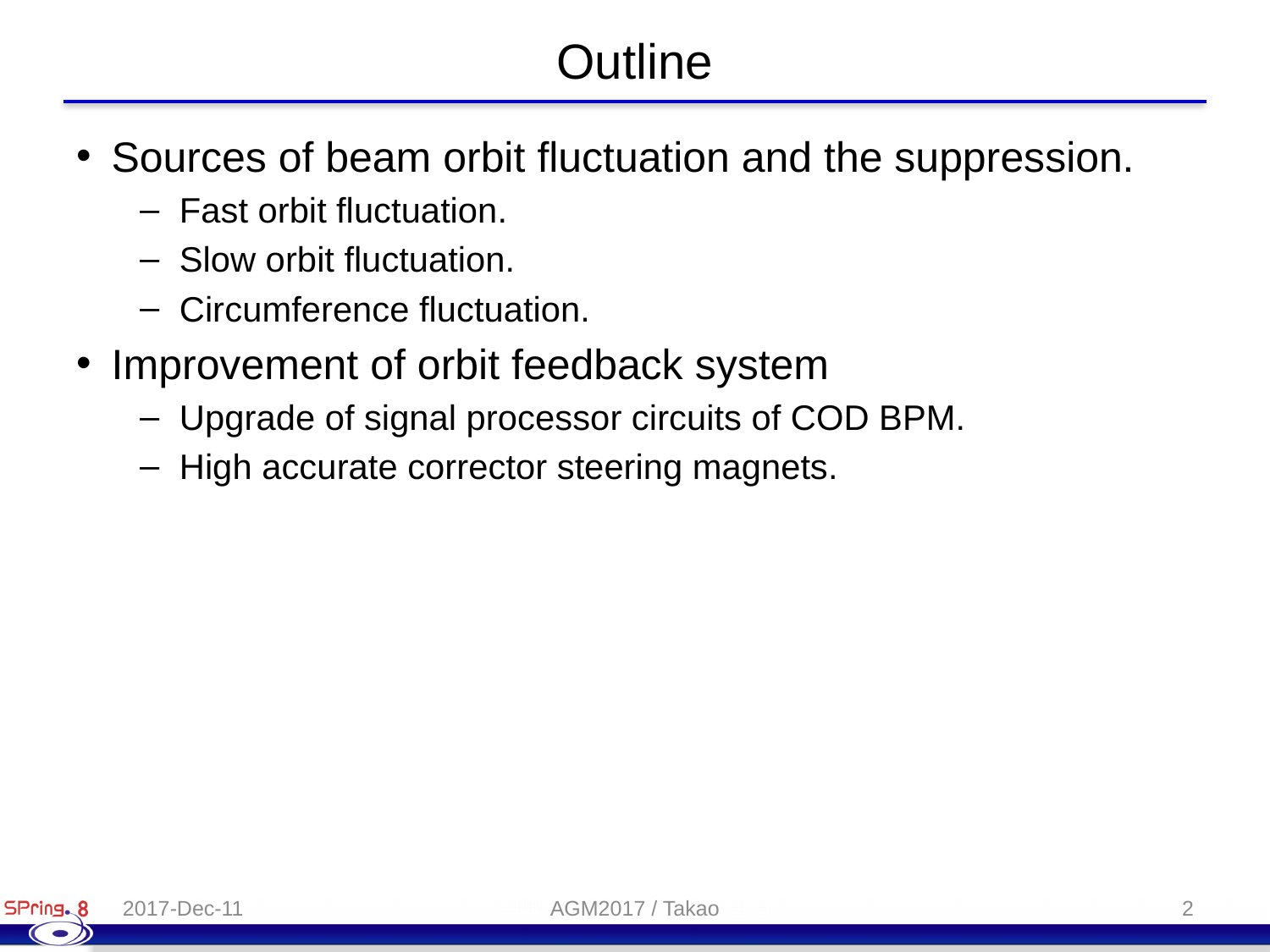

# Outline
Sources of beam orbit fluctuation and the suppression.
Fast orbit fluctuation.
Slow orbit fluctuation.
Circumference fluctuation.
Improvement of orbit feedback system
Upgrade of signal processor circuits of COD BPM.
High accurate corrector steering magnets.

2017-Dec-11
AGM2017 / Takao
2